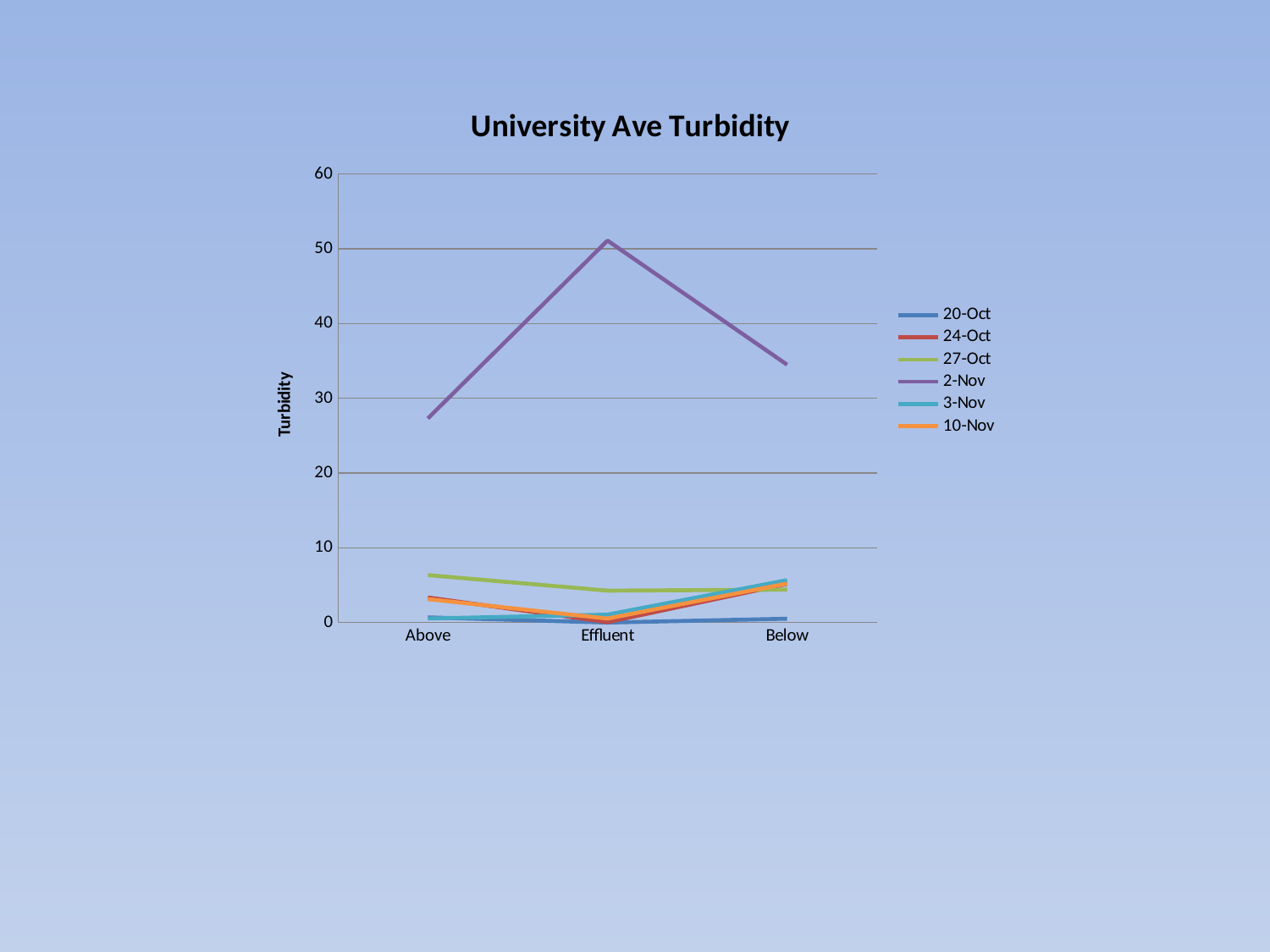

### Chart: University Ave Turbidity

| Category | 20-Oct | 24-Oct | 27-Oct | 2-Nov | 3-Nov | 10-Nov |
|---|---|---|---|---|---|---|
| Above | 0.69 | 3.35 | 6.35 | 27.3 | 0.54 | 3.14 |
| Effluent | 0.0 | 0.05 | 4.27 | 51.1 | 1.06 | 0.53 |
| Below | 0.51 | 5.17 | 4.4 | 34.5 | 5.67 | 5.22 |
#